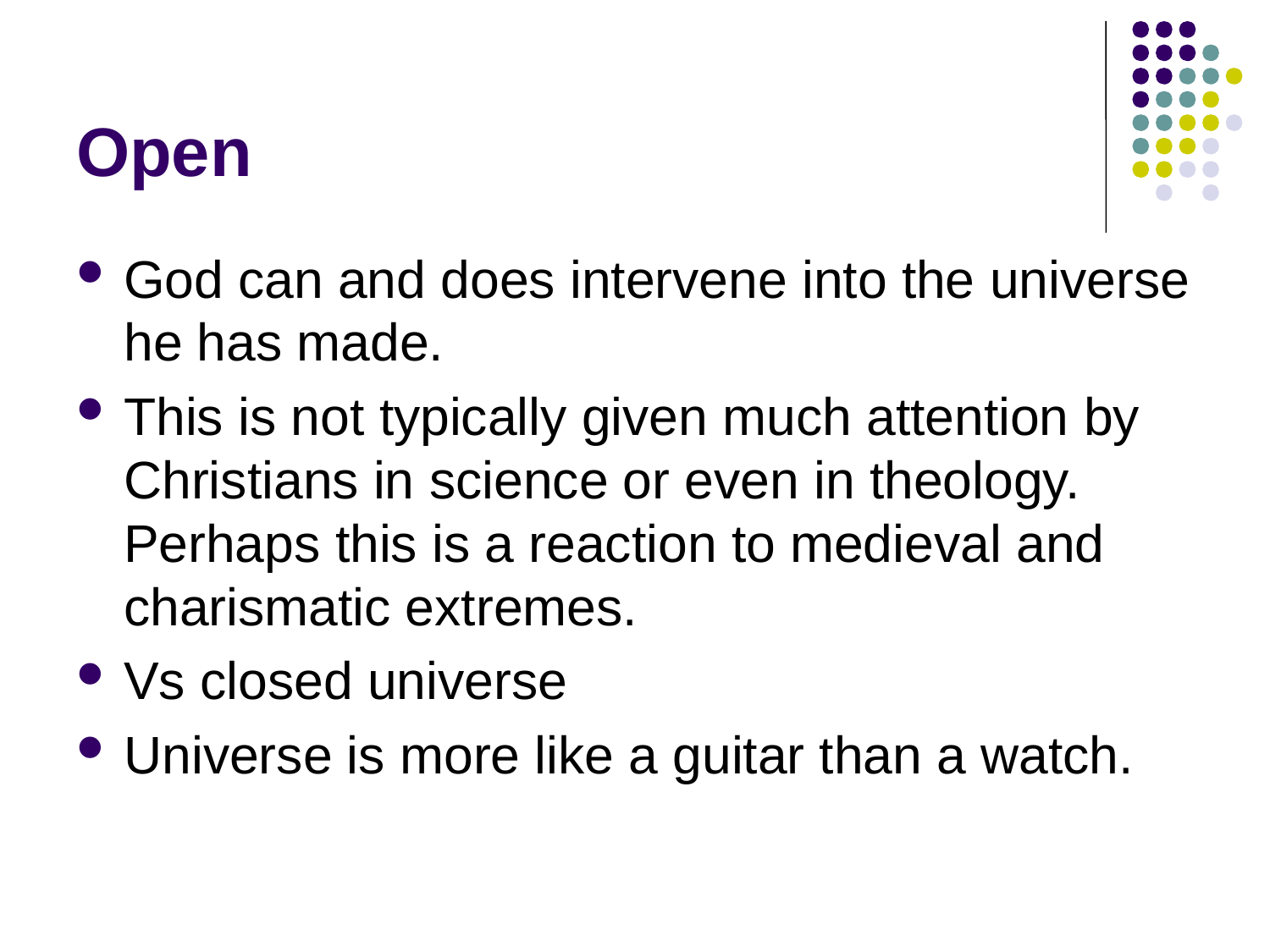

# Open
God can and does intervene into the universe he has made.
This is not typically given much attention by Christians in science or even in theology.  Perhaps this is a reaction to medieval and charismatic extremes.
Vs closed universe
Universe is more like a guitar than a watch.